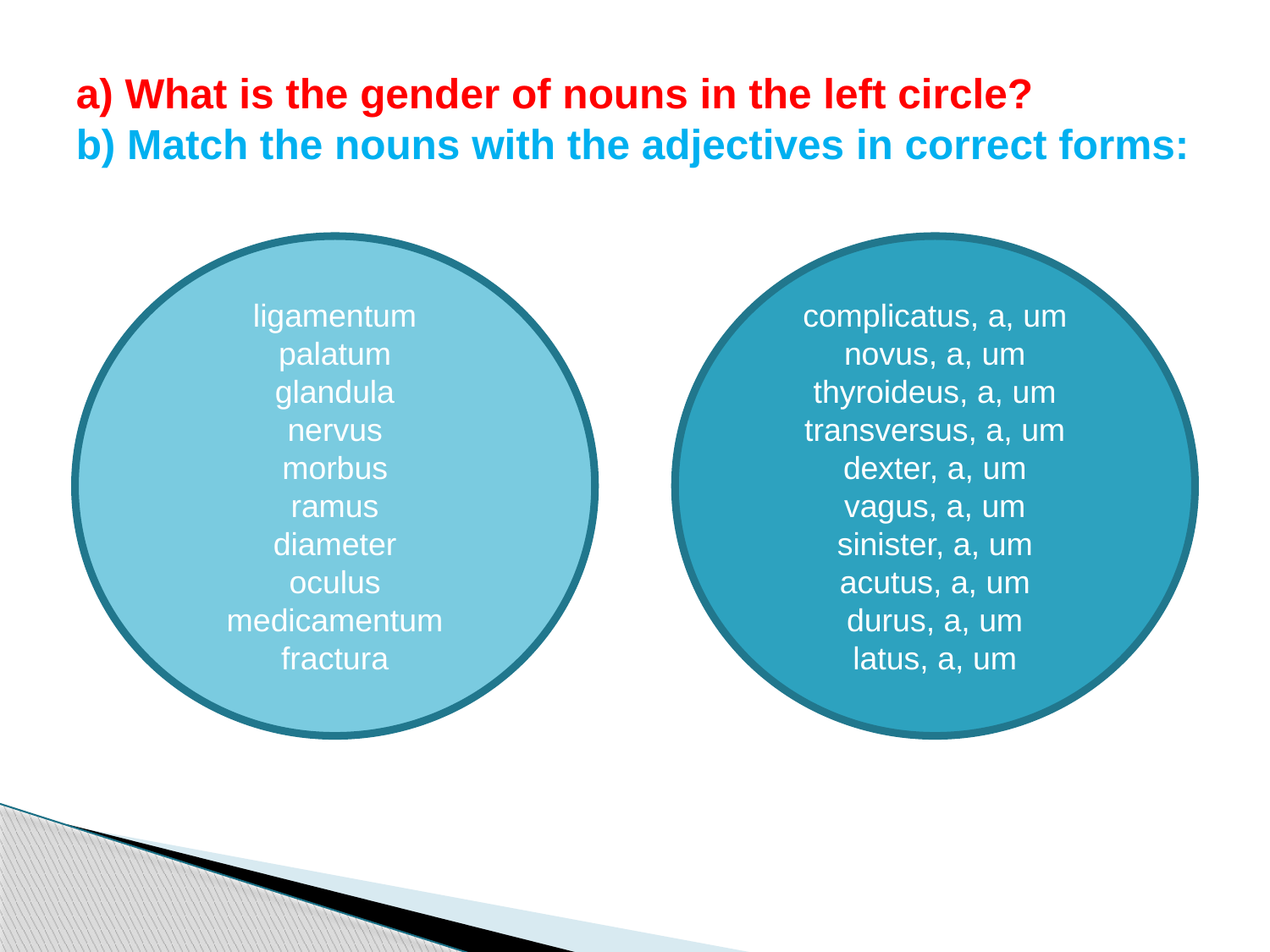

# a) What is the gender of nouns in the left circle? b) Match the nouns with the adjectives in correct forms:
ligamentum
palatum
glandula
nervus
morbus
ramus
diameter
oculus
medicamentum
fractura
complicatus, a, um
novus, a, um
thyroideus, a, um
transversus, a, um
dexter, a, um
vagus, a, um
sinister, a, um
acutus, a, um
durus, a, um
latus, a, um